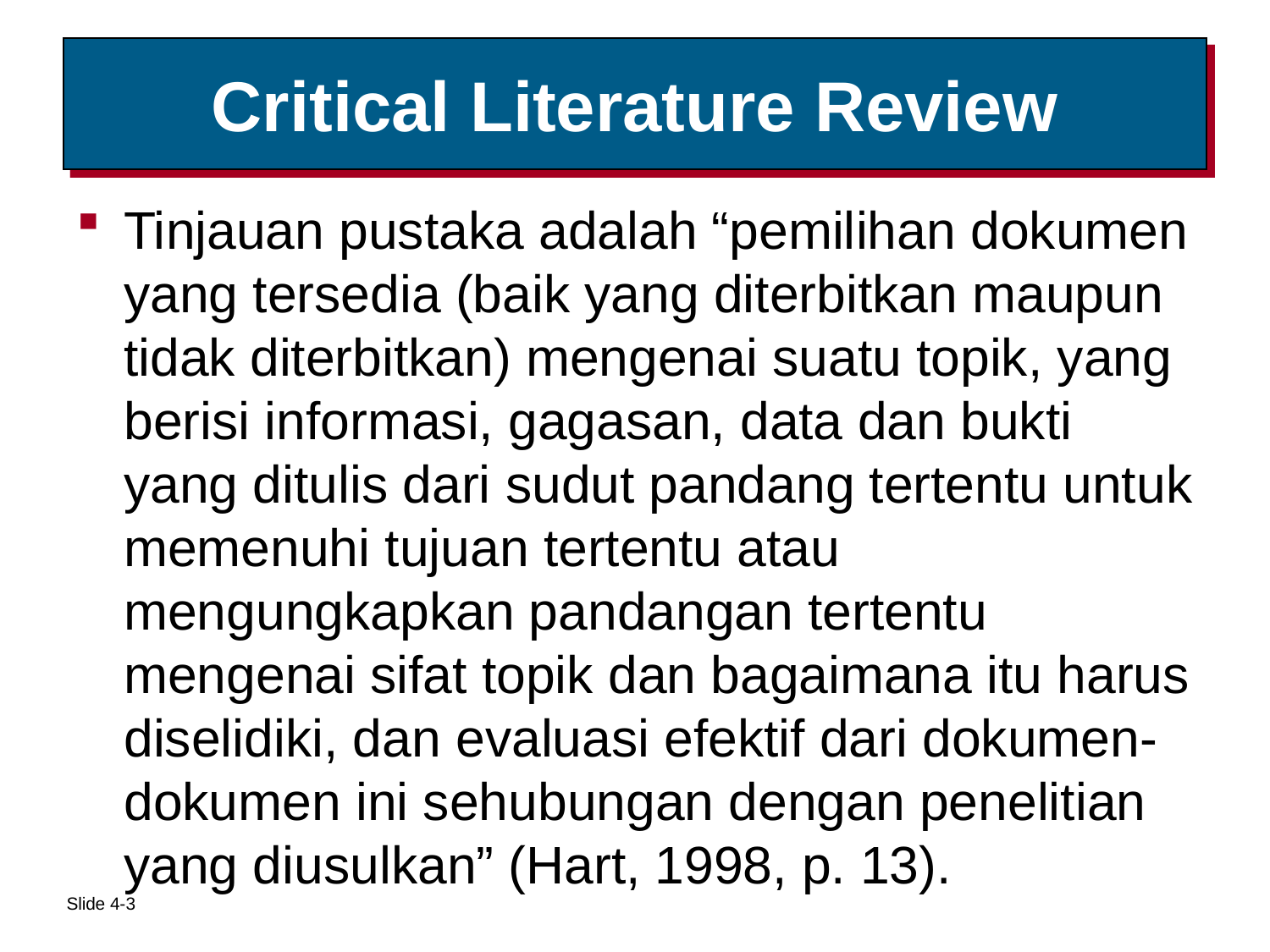

# Critical Literature Review
Tinjauan pustaka adalah “pemilihan dokumen yang tersedia (baik yang diterbitkan maupun tidak diterbitkan) mengenai suatu topik, yang berisi informasi, gagasan, data dan bukti yang ditulis dari sudut pandang tertentu untuk memenuhi tujuan tertentu atau mengungkapkan pandangan tertentu mengenai sifat topik dan bagaimana itu harus diselidiki, dan evaluasi efektif dari dokumen-dokumen ini sehubungan dengan penelitian yang diusulkan” (Hart, 1998, p. 13).
Slide 4-3